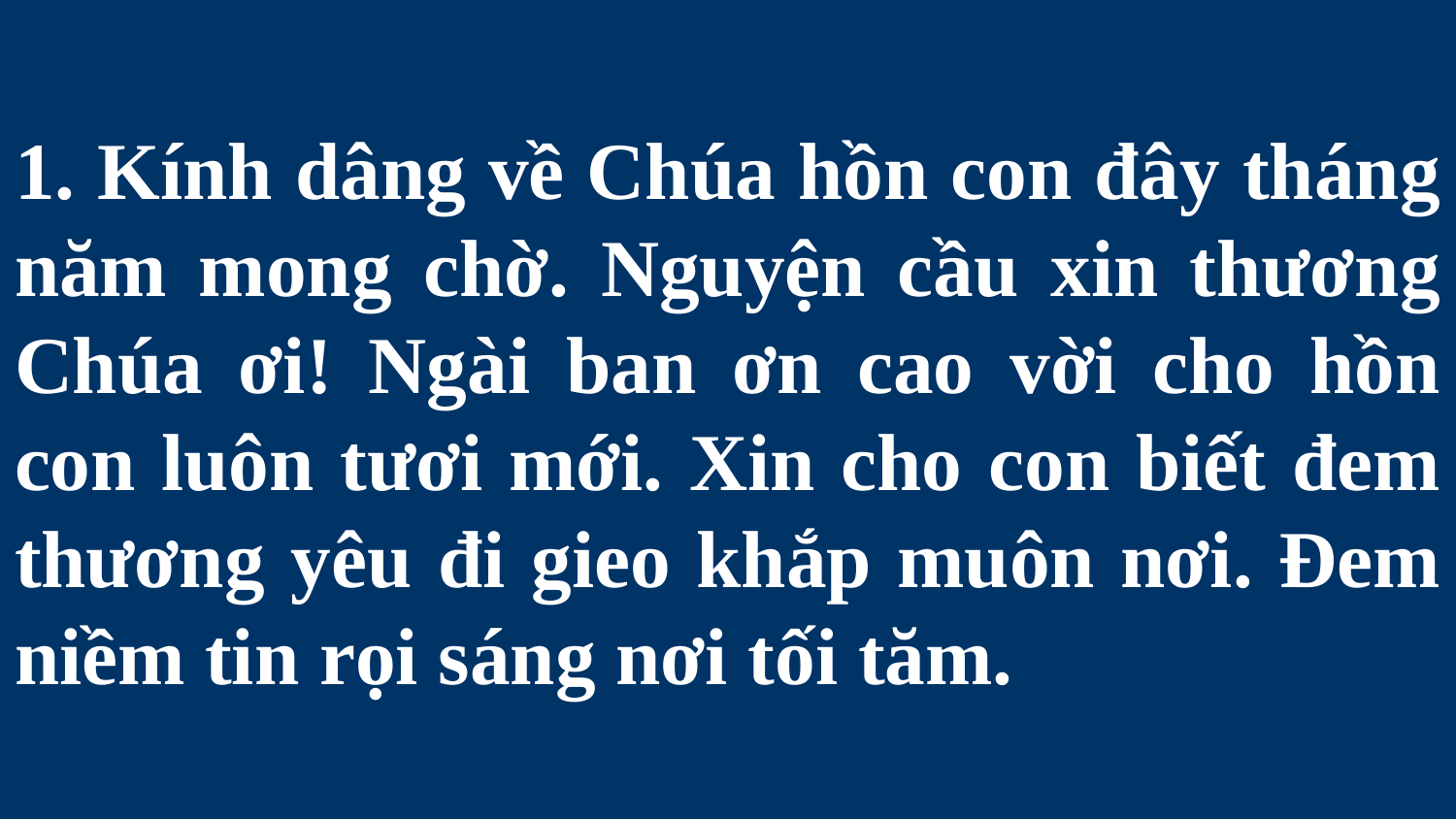

# 1. Kính dâng về Chúa hồn con đây tháng năm mong chờ. Nguyện cầu xin thương Chúa ơi! Ngài ban ơn cao vời cho hồn con luôn tươi mới. Xin cho con biết đem thương yêu đi gieo khắp muôn nơi. Đem niềm tin rọi sáng nơi tối tăm.